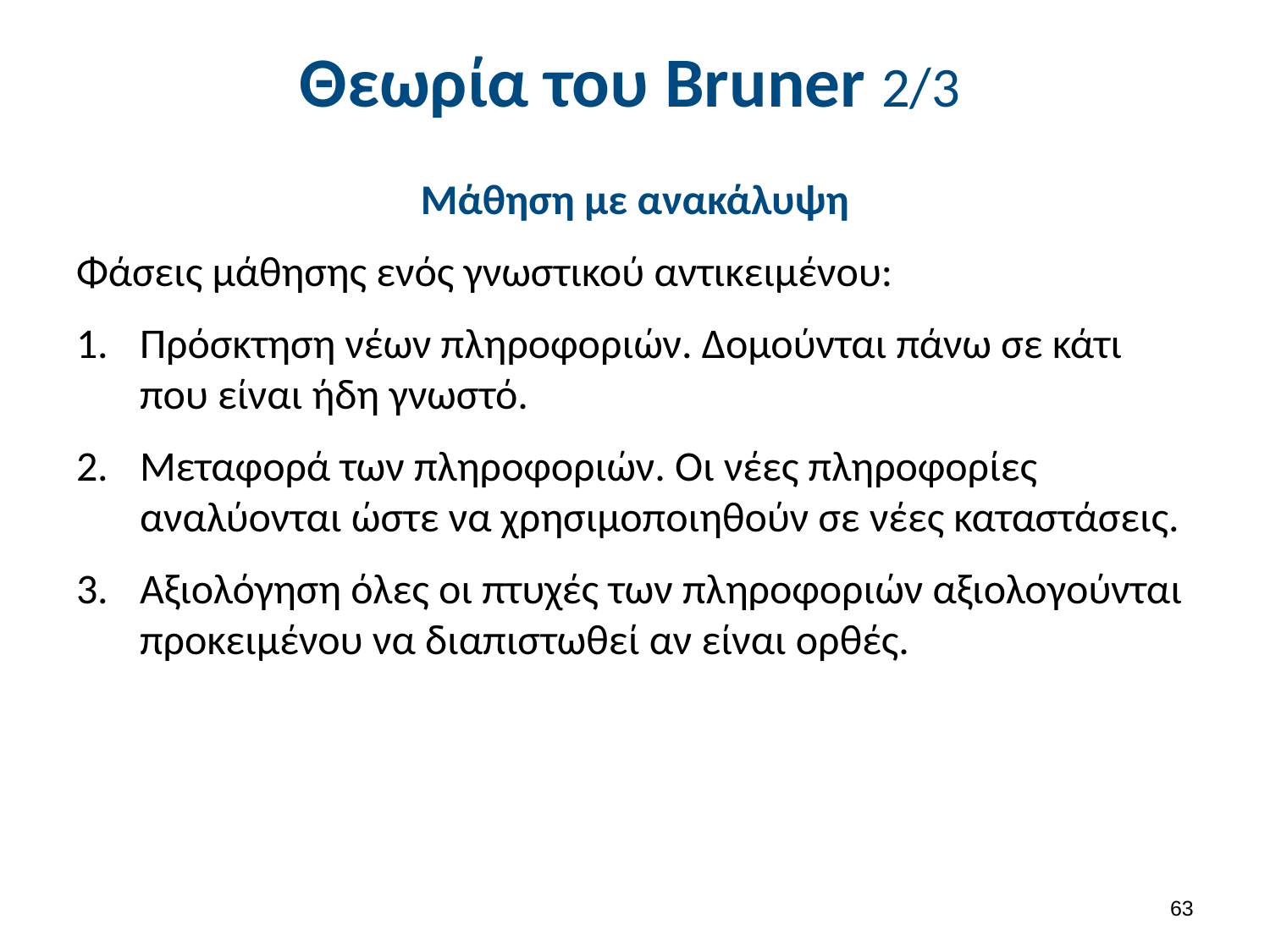

# Θεωρία του Bruner 2/3
Μάθηση με ανακάλυψη
Φάσεις μάθησης ενός γνωστικού αντικειμένου:
Πρόσκτηση νέων πληροφοριών. Δομούνται πάνω σε κάτι που είναι ήδη γνωστό.
Μεταφορά των πληροφοριών. Οι νέες πληροφορίες αναλύονται ώστε να χρησιμοποιηθούν σε νέες καταστάσεις.
Αξιολόγηση όλες οι πτυχές των πληροφοριών αξιολογούνται προκειμένου να διαπιστωθεί αν είναι ορθές.

63